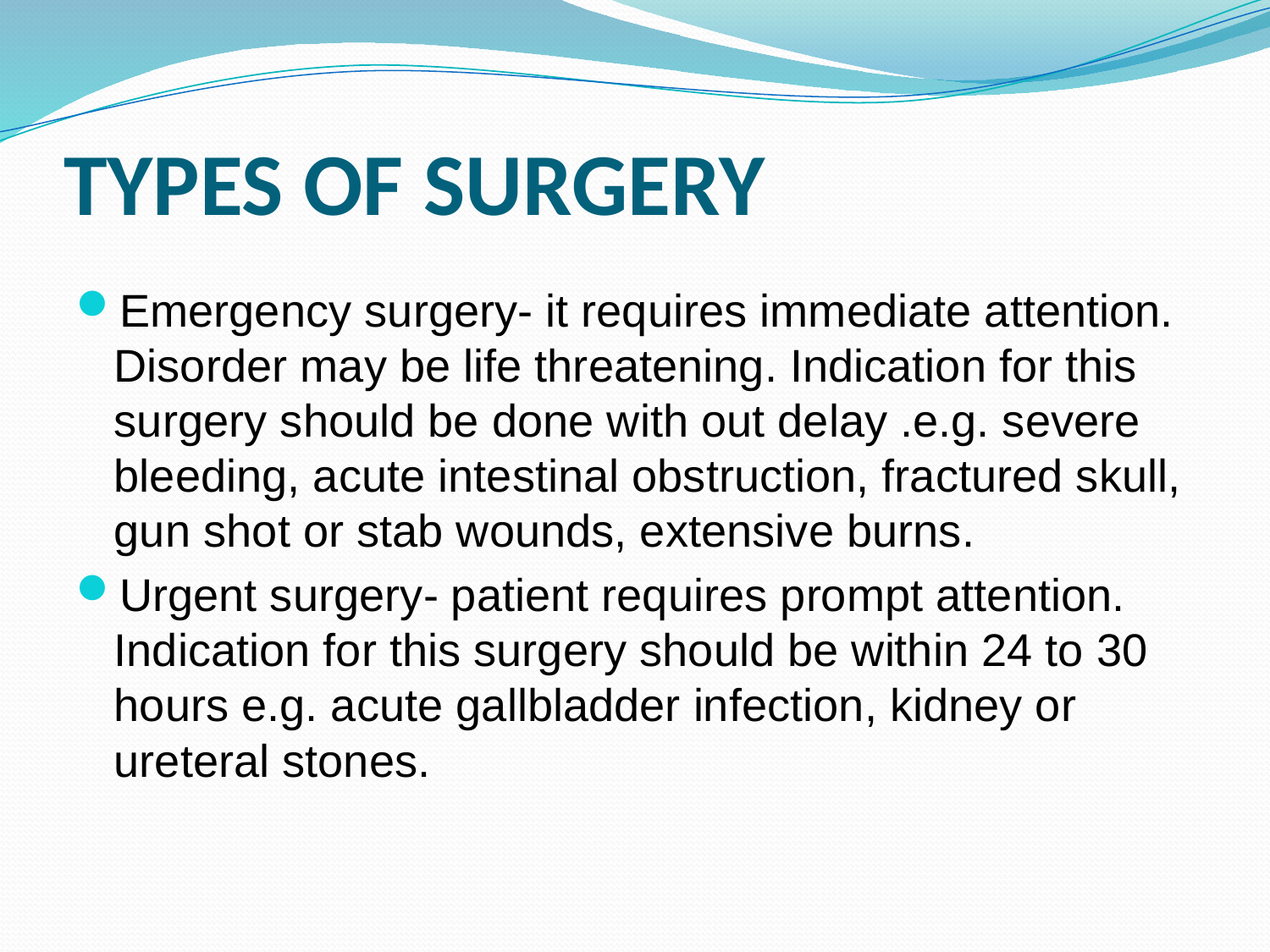

# TYPES OF SURGERY
Emergency surgery- it requires immediate attention. Disorder may be life threatening. Indication for this surgery should be done with out delay .e.g. severe bleeding, acute intestinal obstruction, fractured skull, gun shot or stab wounds, extensive burns.
Urgent surgery- patient requires prompt attention. Indication for this surgery should be within 24 to 30 hours e.g. acute gallbladder infection, kidney or ureteral stones.